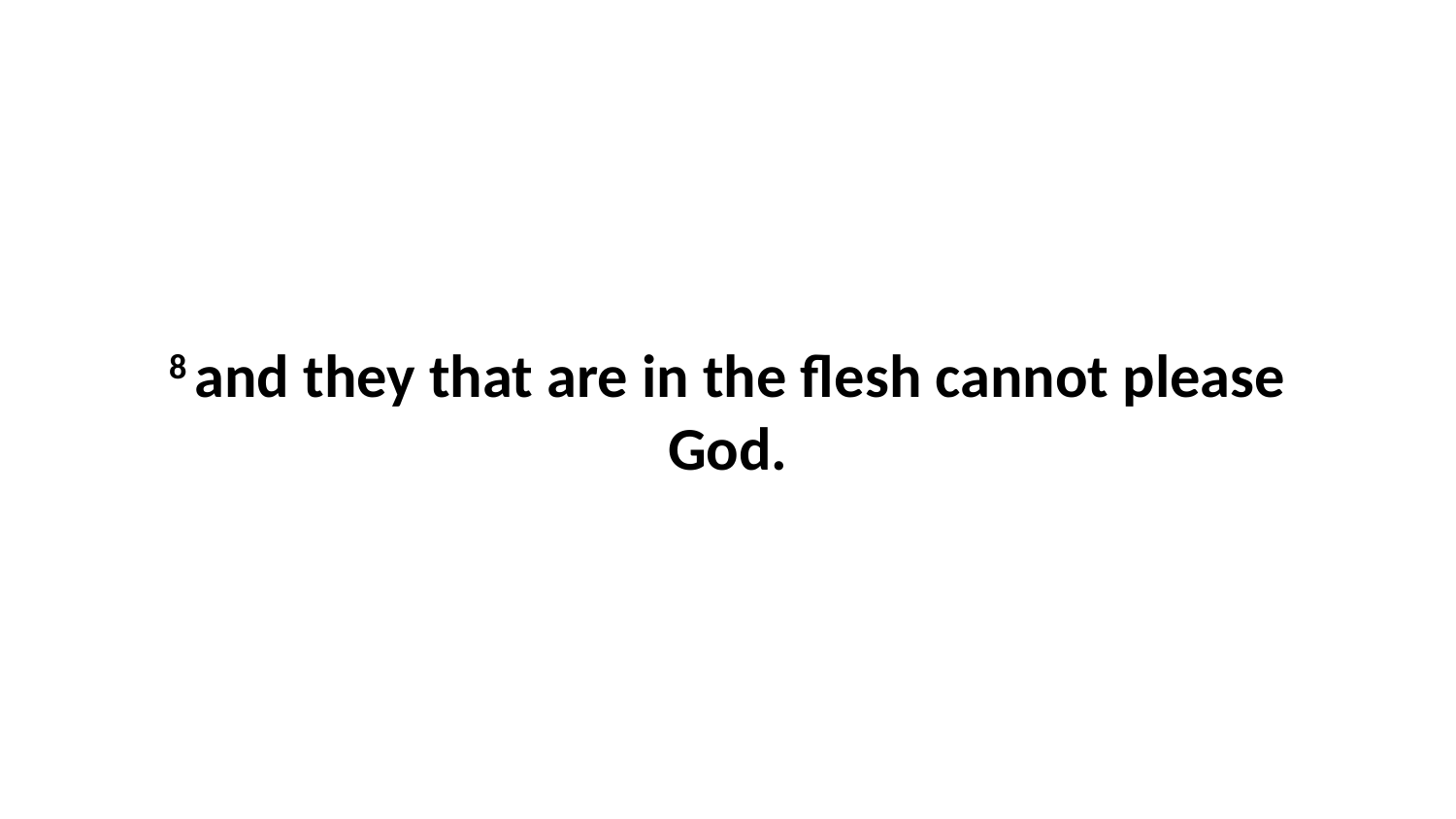

8 and they that are in the flesh cannot please God.